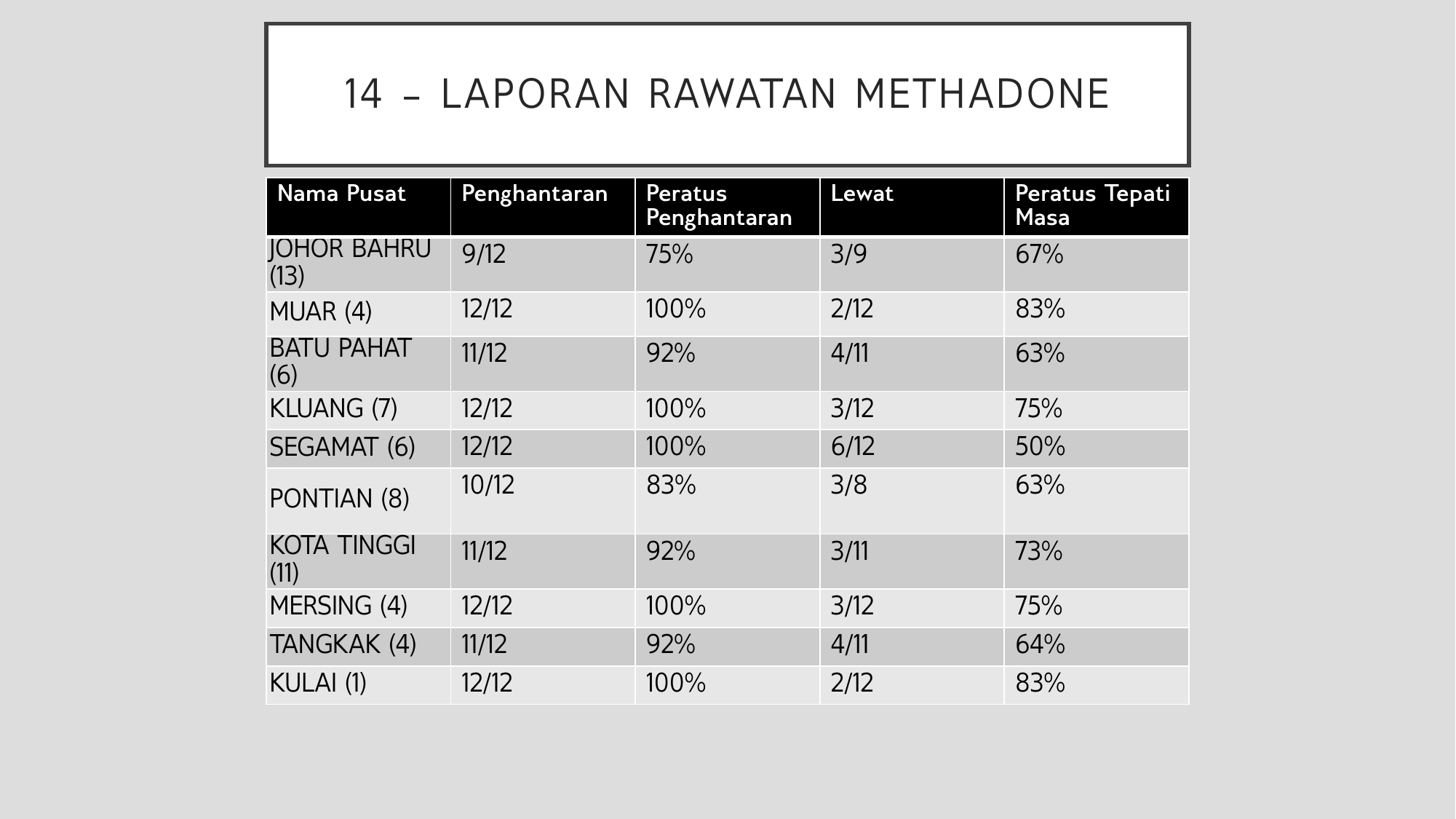

# 14 – Laporan rawatan methadone
| Nama Pusat | Penghantaran | Peratus Penghantaran | Lewat | Peratus Tepati Masa |
| --- | --- | --- | --- | --- |
| JOHOR BAHRU (13) | 9/12 | 75% | 3/9 | 67% |
| MUAR (4) | 12/12 | 100% | 2/12 | 83% |
| BATU PAHAT (6) | 11/12 | 92% | 4/11 | 63% |
| KLUANG (7) | 12/12 | 100% | 3/12 | 75% |
| SEGAMAT (6) | 12/12 | 100% | 6/12 | 50% |
| PONTIAN (8) | 10/12 | 83% | 3/8 | 63% |
| KOTA TINGGI (11) | 11/12 | 92% | 3/11 | 73% |
| MERSING (4) | 12/12 | 100% | 3/12 | 75% |
| TANGKAK (4) | 11/12 | 92% | 4/11 | 64% |
| KULAI (1) | 12/12 | 100% | 2/12 | 83% |